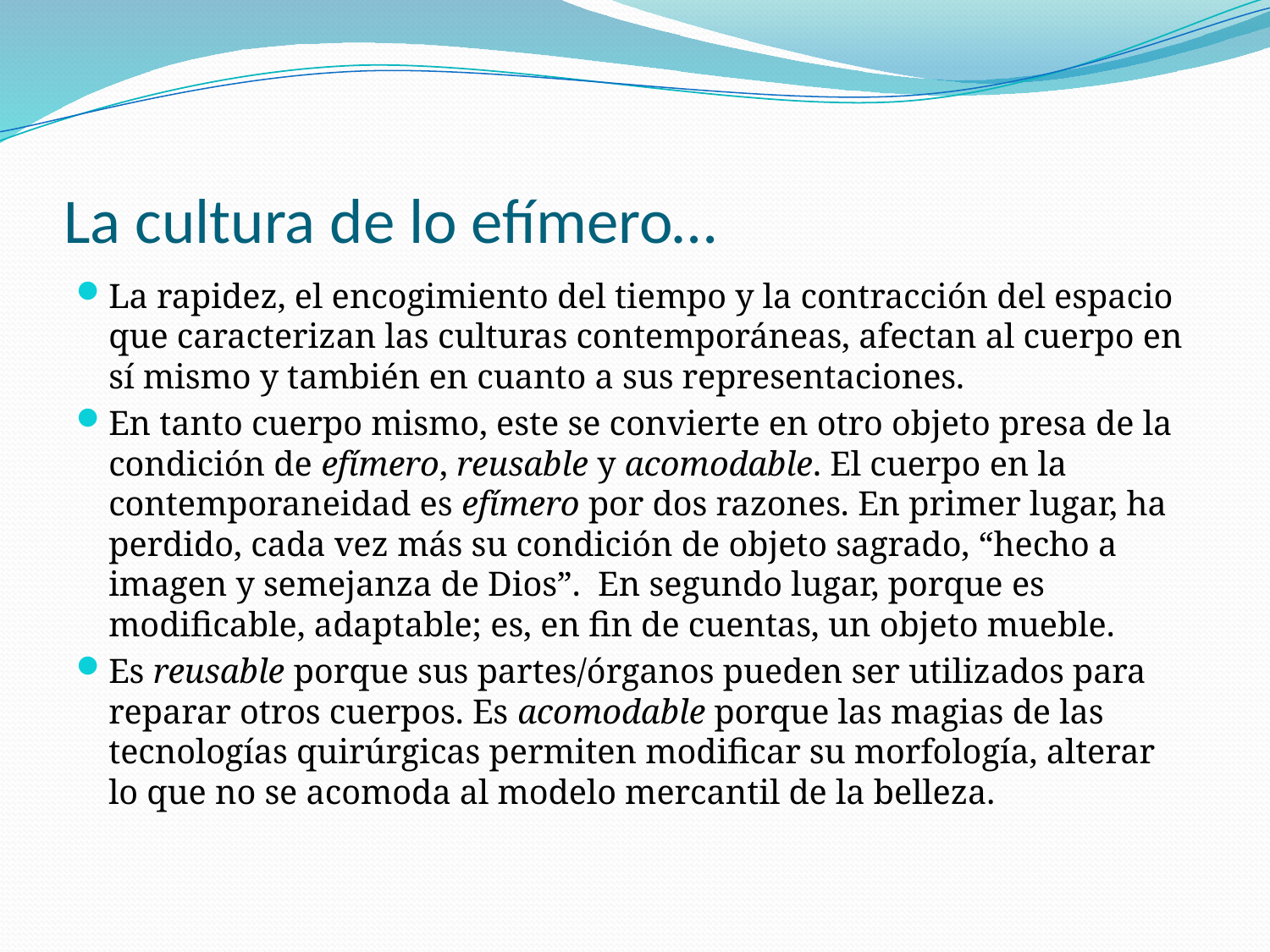

# La cultura de lo efímero…
La rapidez, el encogimiento del tiempo y la contracción del espacio que caracterizan las culturas contemporáneas, afectan al cuerpo en sí mismo y también en cuanto a sus representaciones.
En tanto cuerpo mismo, este se convierte en otro objeto presa de la condición de efímero, reusable y acomodable. El cuerpo en la contemporaneidad es efímero por dos razones. En primer lugar, ha perdido, cada vez más su condición de objeto sagrado, “hecho a imagen y semejanza de Dios”.  En segundo lugar, porque es modificable, adaptable; es, en fin de cuentas, un objeto mueble.
Es reusable porque sus partes/órganos pueden ser utilizados para reparar otros cuerpos. Es acomodable porque las magias de las tecnologías quirúrgicas permiten modificar su morfología, alterar lo que no se acomoda al modelo mercantil de la belleza.